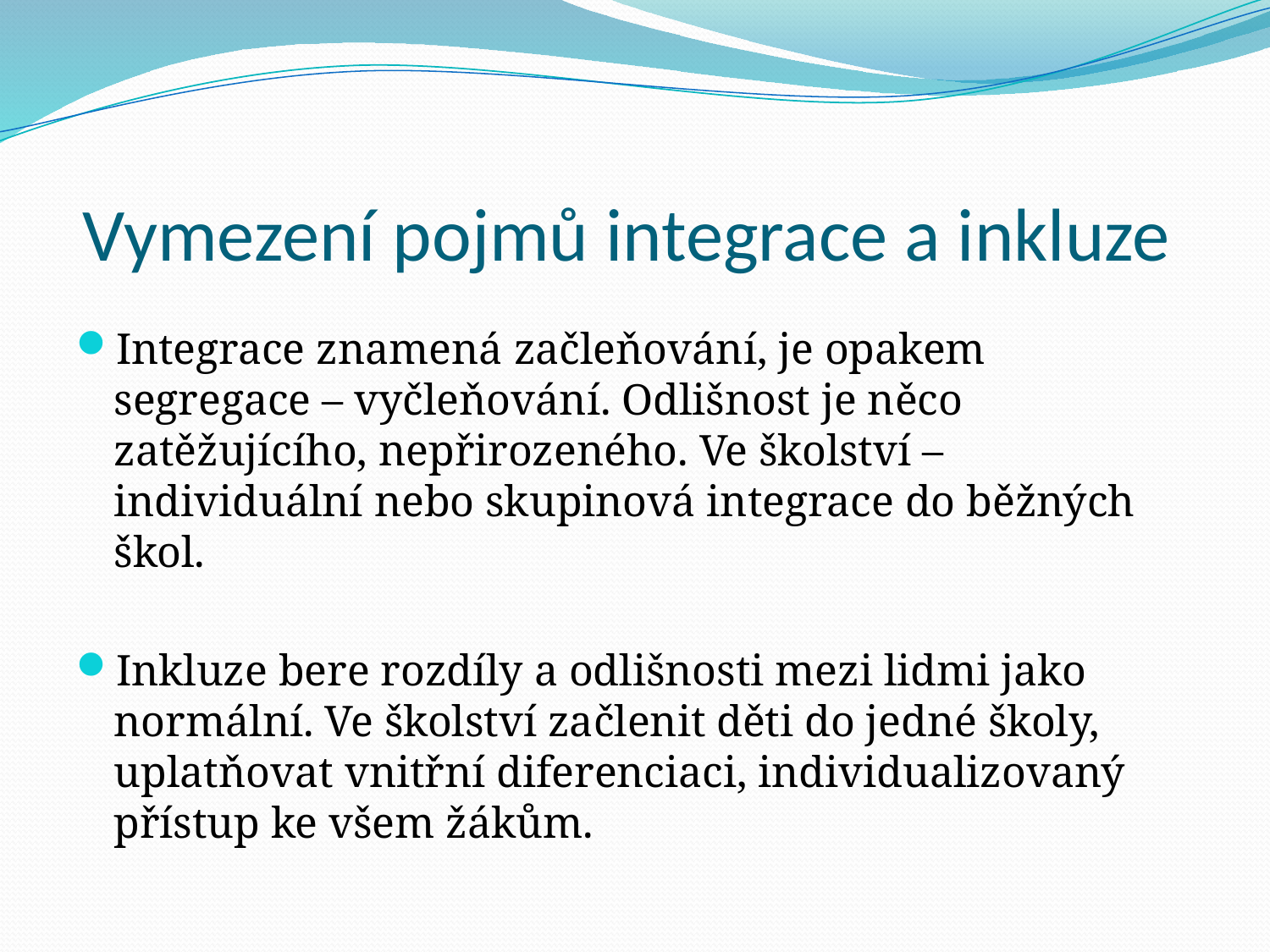

# Vymezení pojmů integrace a inkluze
Integrace znamená začleňování, je opakem segregace – vyčleňování. Odlišnost je něco zatěžujícího, nepřirozeného. Ve školství – individuální nebo skupinová integrace do běžných škol.

Inkluze bere rozdíly a odlišnosti mezi lidmi jako normální. Ve školství začlenit děti do jedné školy, uplatňovat vnitřní diferenciaci, individualizovaný přístup ke všem žákům.